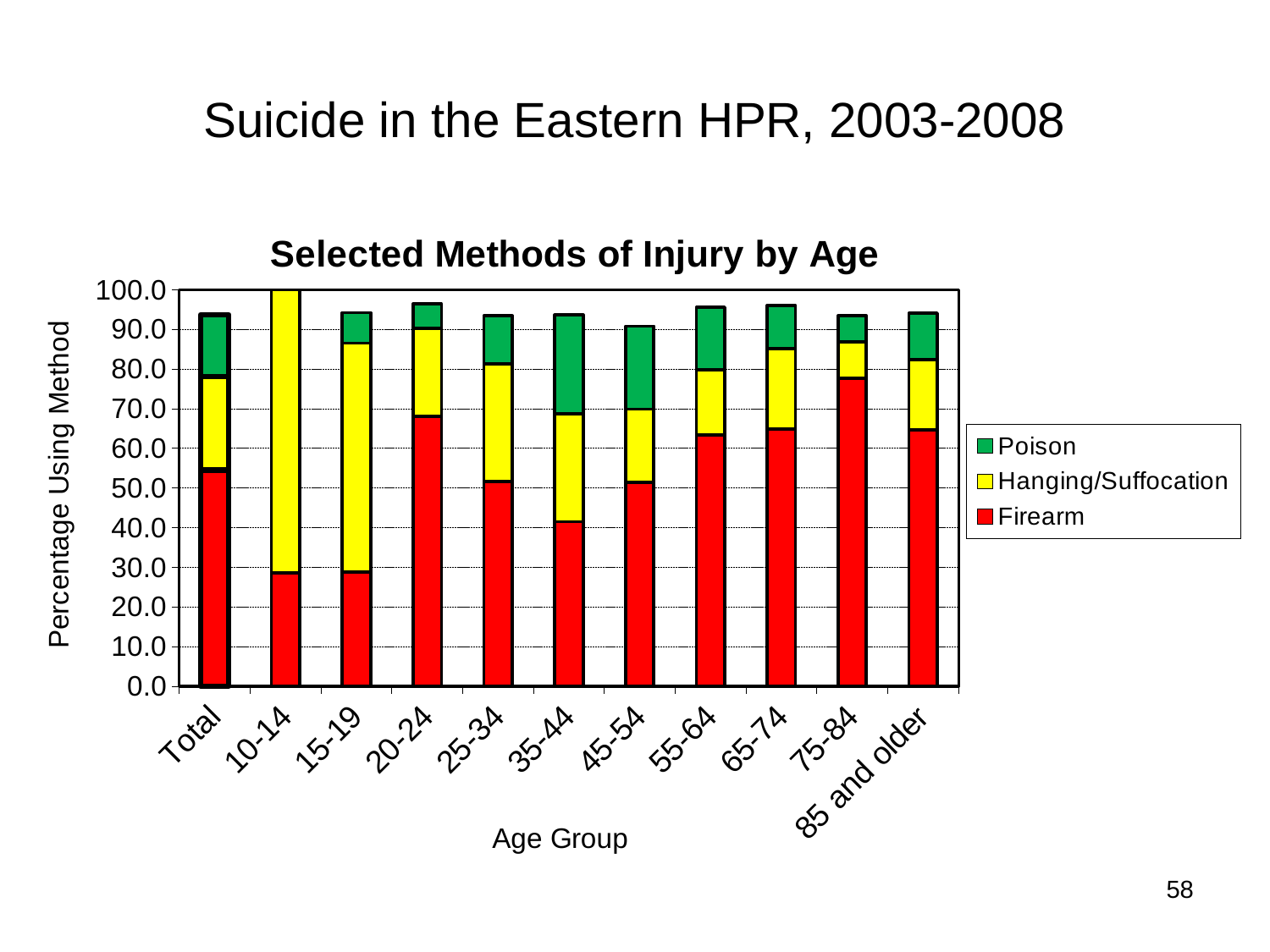

# Suicide in the Eastern HPR, 2003-2008

### Chart: Selected Methods of Injury by Age

| Category | Firearm | Hanging/Suffocation | Poison |
|---|---|---|---|
| Total | 54.5 | 23.6 | 15.6 |
| 10-14 | 28.6 | 71.4 | 0.0 |
| 15-19 | 28.8 | 57.7 | 7.7 |
| 20-24 | 68.1 | 22.1 | 6.2 |
| 25-34 | 51.6 | 29.7 | 12.1 |
| 35-44 | 41.5 | 27.2 | 24.9 |
| 45-54 | 51.4 | 18.5 | 20.9 |
| 55-64 | 63.3 | 16.5 | 15.8 |
| 65-74 | 64.9 | 20.3 | 10.8 |
| 75-84 | 77.6 | 9.200000000000001 | 6.6 |
| 85 and older | 64.7 | 17.6 | 11.8 |
58